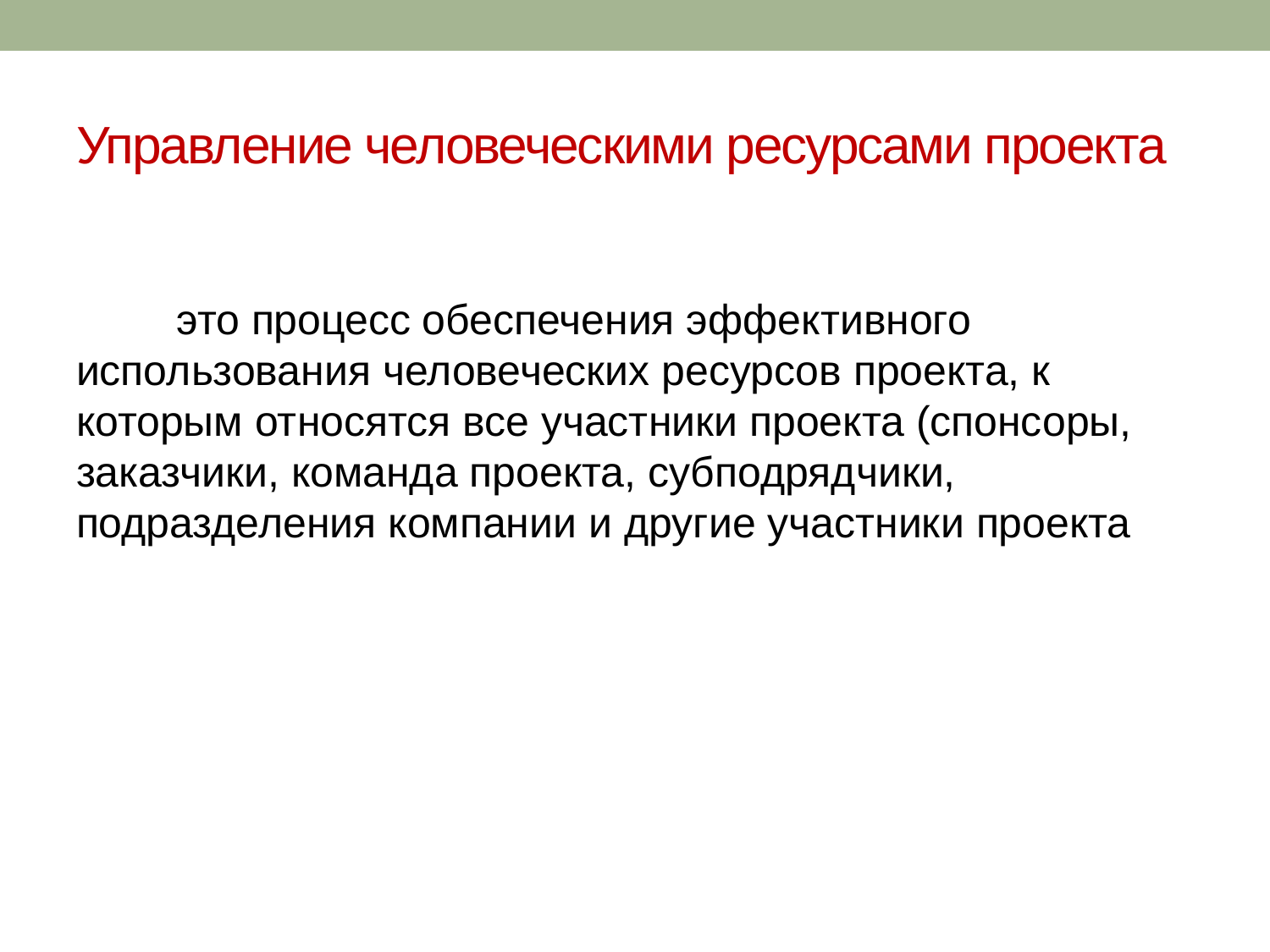

# Управление человеческими ресурсами проекта
это процесс обеспечения эффективного использования человеческих ресурсов проекта, к которым относятся все участники проекта (спонсоры, заказчики, команда проекта, субподрядчики, подразделения компании и другие участники проекта